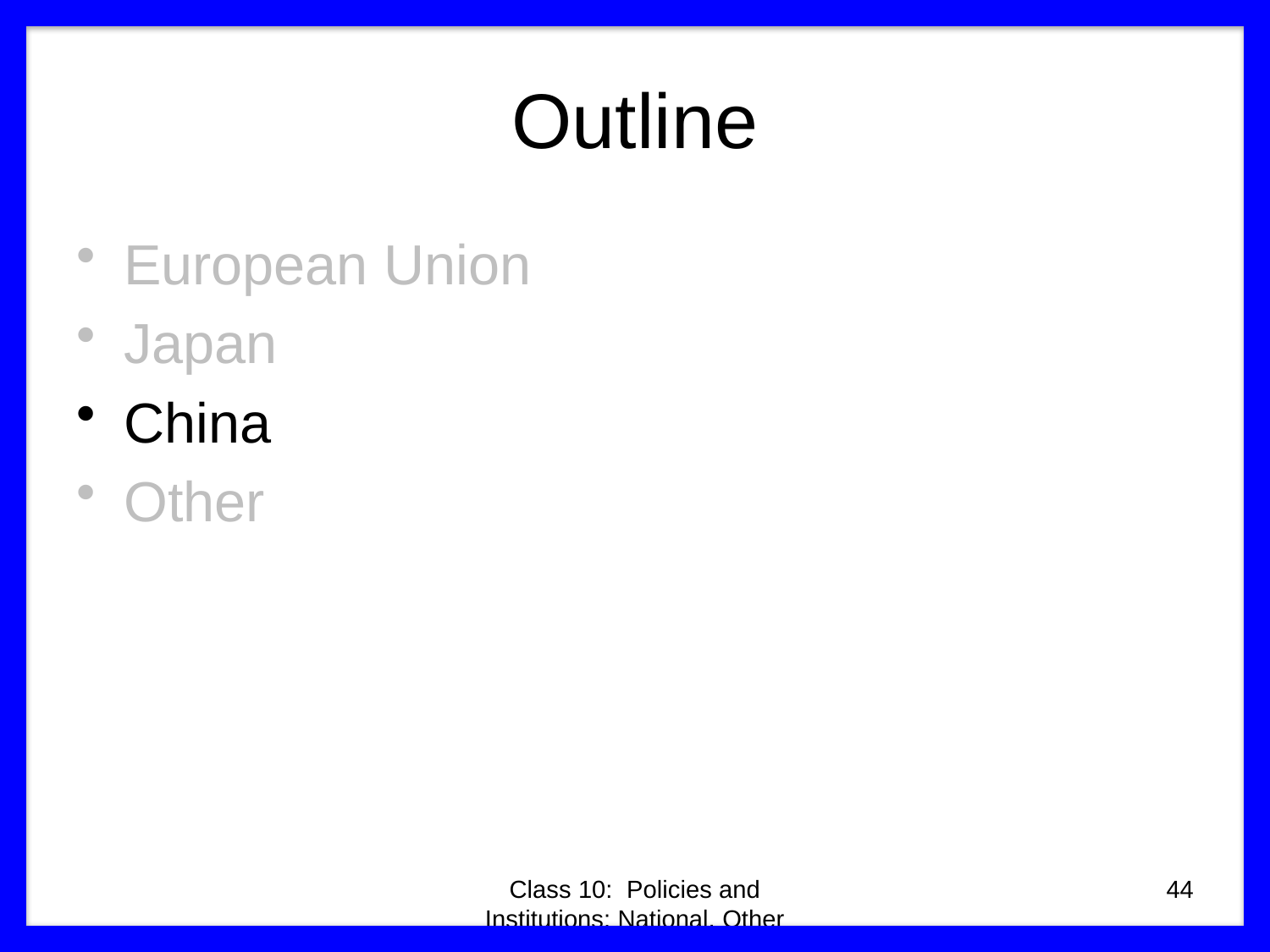

# Outline
European Union
Japan
China
Other
Class 10:  Policies and Institutions: National, Other
44